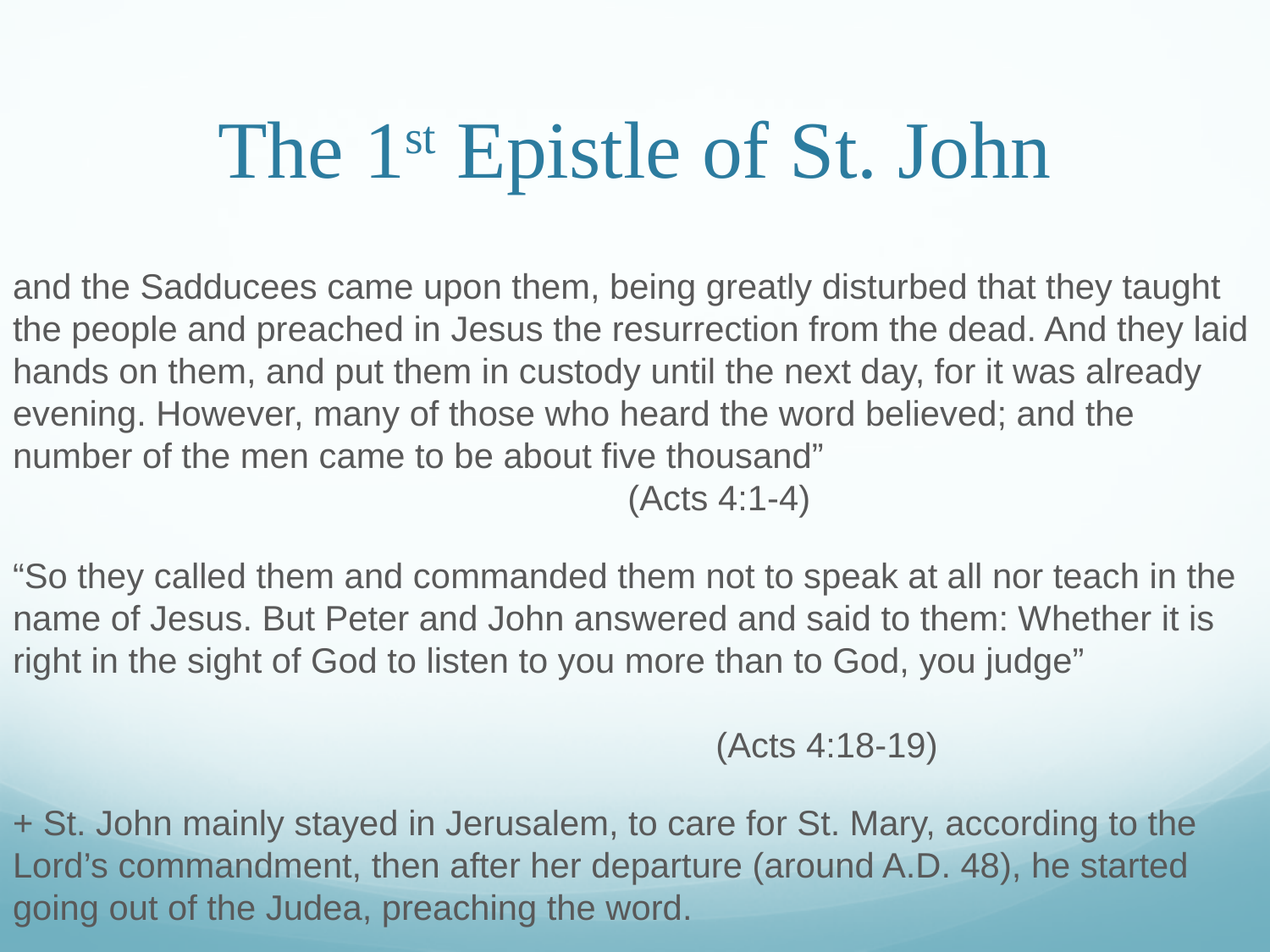

# The 1st Epistle of St. John
and the Sadducees came upon them, being greatly disturbed that they taught the people and preached in Jesus the resurrection from the dead. And they laid hands on them, and put them in custody until the next day, for it was already evening. However, many of those who heard the word believed; and the number of the men came to be about five thousand”							           (Acts 4:1-4)
“So they called them and commanded them not to speak at all nor teach in the name of Jesus. But Peter and John answered and said to them: Whether it is right in the sight of God to listen to you more than to God, you judge”															       (Acts 4:18-19)
+ St. John mainly stayed in Jerusalem, to care for St. Mary, according to the Lord’s commandment, then after her departure (around A.D. 48), he started going out of the Judea, preaching the word.